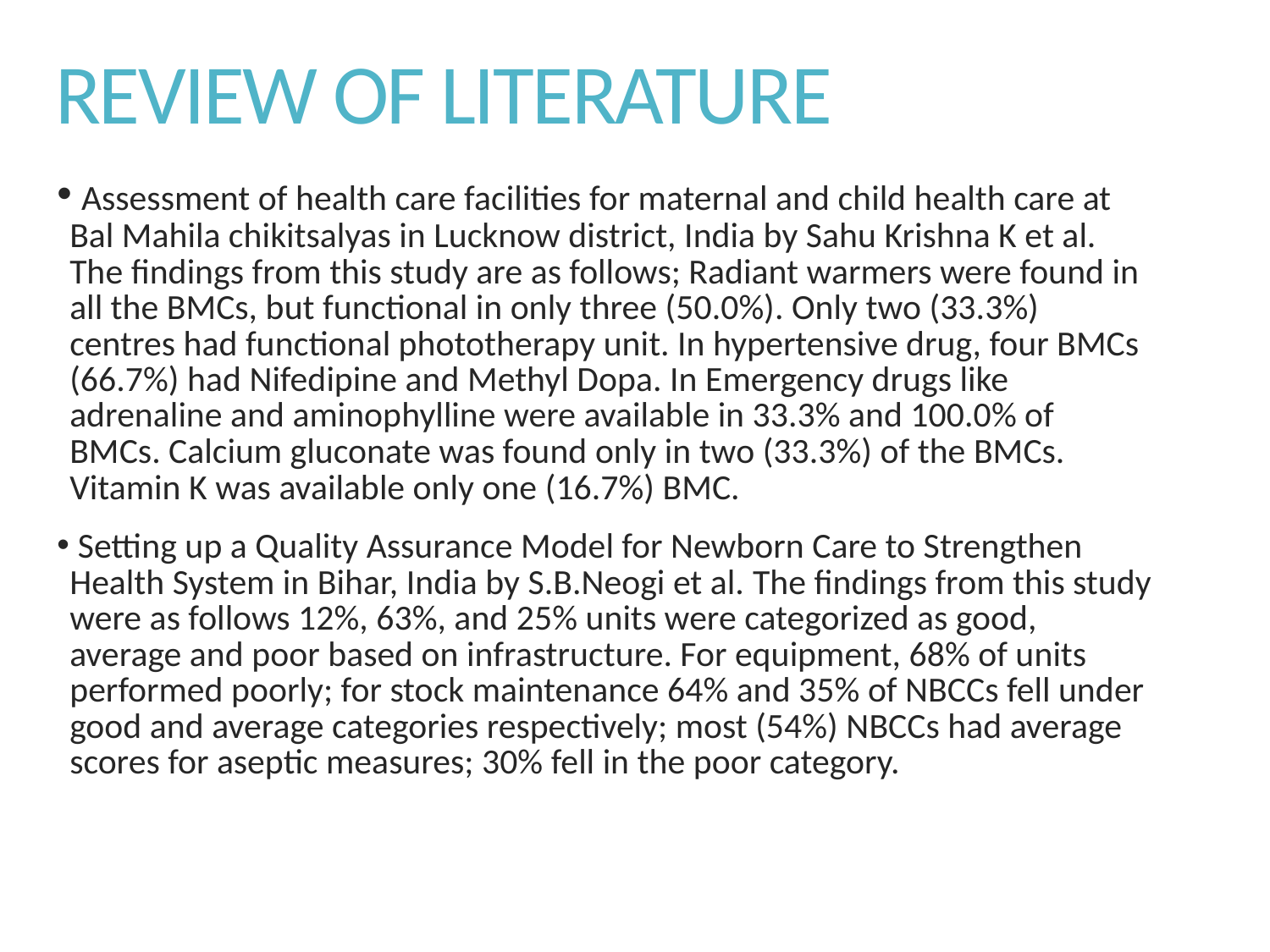

# REVIEW OF LITERATURE
 Assessment of health care facilities for maternal and child health care at Bal Mahila chikitsalyas in Lucknow district, India by Sahu Krishna K et al. The findings from this study are as follows; Radiant warmers were found in all the BMCs, but functional in only three (50.0%). Only two (33.3%) centres had functional phototherapy unit. In hypertensive drug, four BMCs (66.7%) had Nifedipine and Methyl Dopa. In Emergency drugs like adrenaline and aminophylline were available in 33.3% and 100.0% of BMCs. Calcium gluconate was found only in two (33.3%) of the BMCs. Vitamin K was available only one (16.7%) BMC.
 Setting up a Quality Assurance Model for Newborn Care to Strengthen Health System in Bihar, India by S.B.Neogi et al. The findings from this study were as follows 12%, 63%, and 25% units were categorized as good, average and poor based on infrastructure. For equipment, 68% of units performed poorly; for stock maintenance 64% and 35% of NBCCs fell under good and average categories respectively; most (54%) NBCCs had average scores for aseptic measures; 30% fell in the poor category.